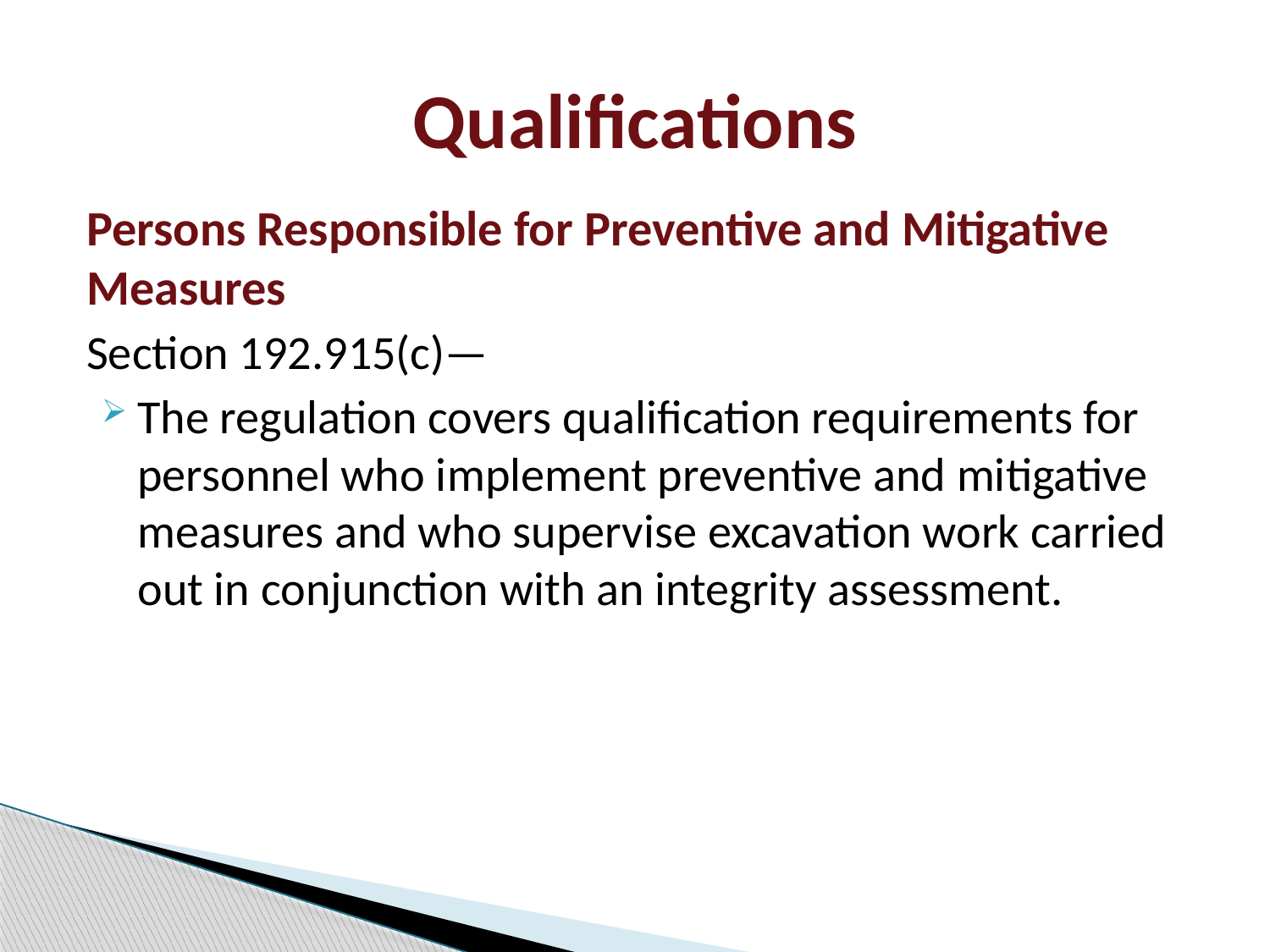

# Qualifications
Persons Responsible for Preventive and Mitigative Measures
Section 192.915(c)—
The regulation covers qualification requirements for personnel who implement preventive and mitigative measures and who supervise excavation work carried out in conjunction with an integrity assessment.